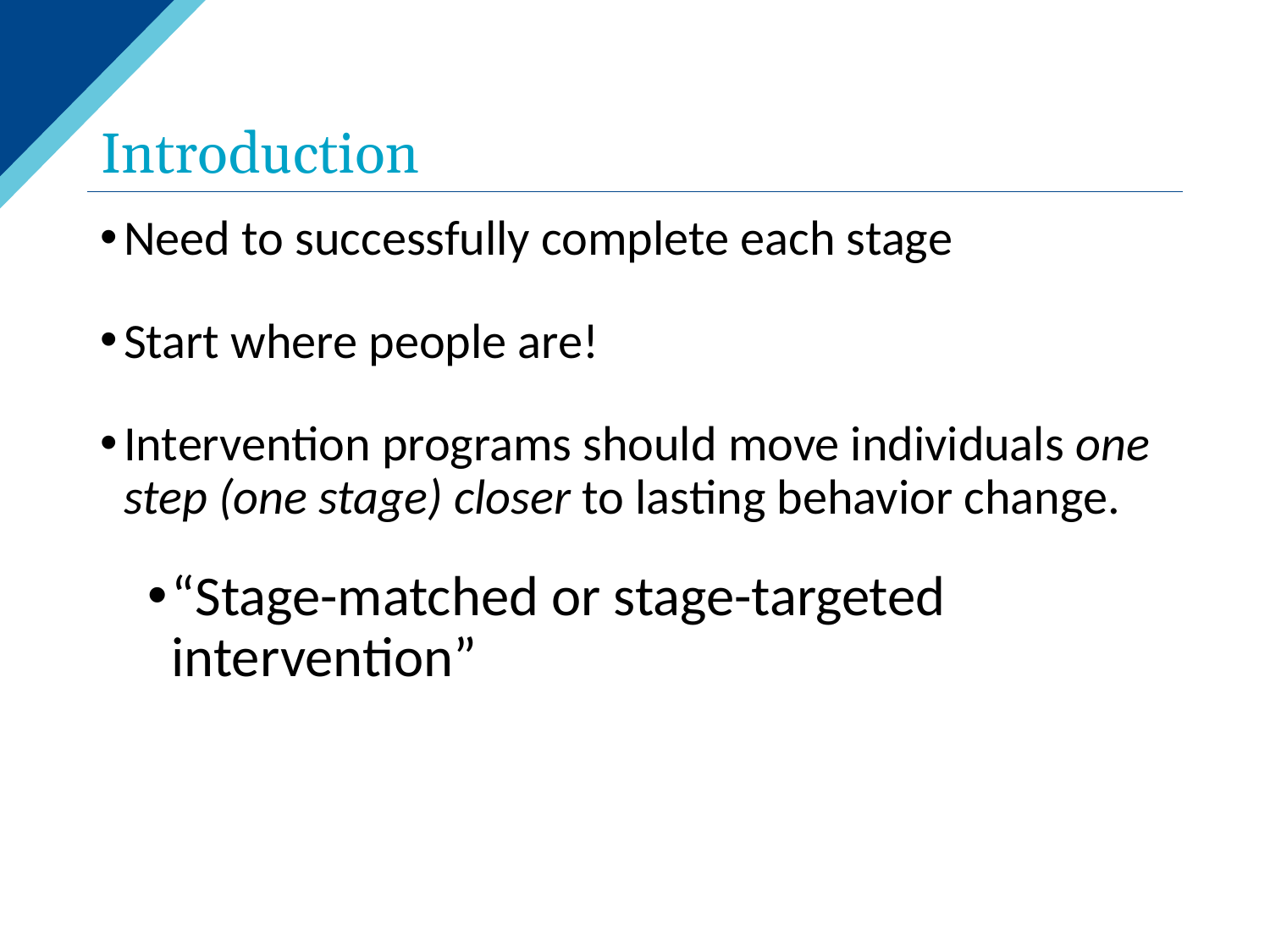

# Introduction
Need to successfully complete each stage

Start where people are!

Intervention programs should move individuals one step (one stage) closer to lasting behavior change.

“Stage-matched or stage-targeted intervention”